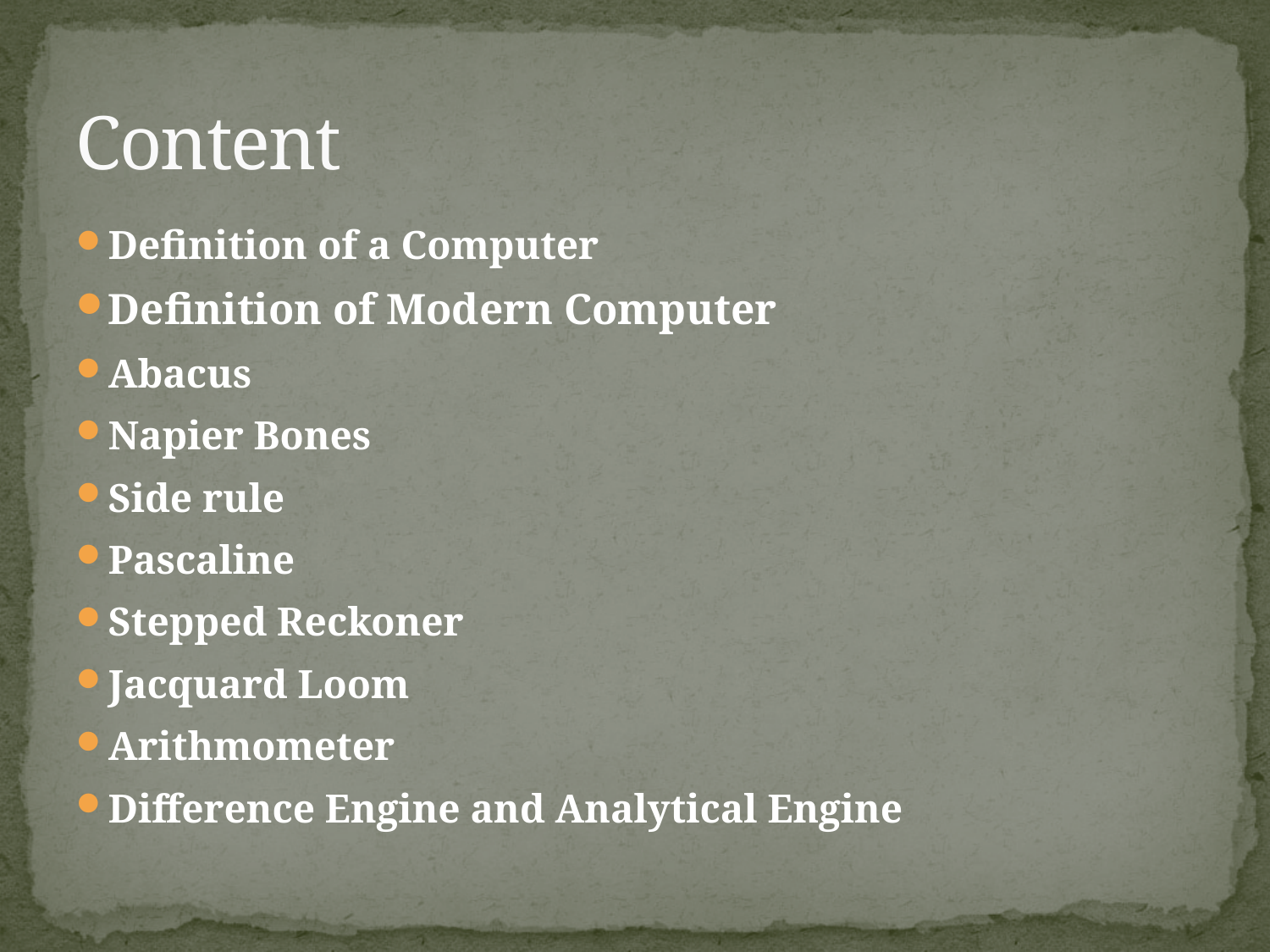

# Content
Definition of a Computer
Definition of Modern Computer
Abacus
Napier Bones
Side rule
Pascaline
Stepped Reckoner
Jacquard Loom
Arithmometer
Difference Engine and Analytical Engine